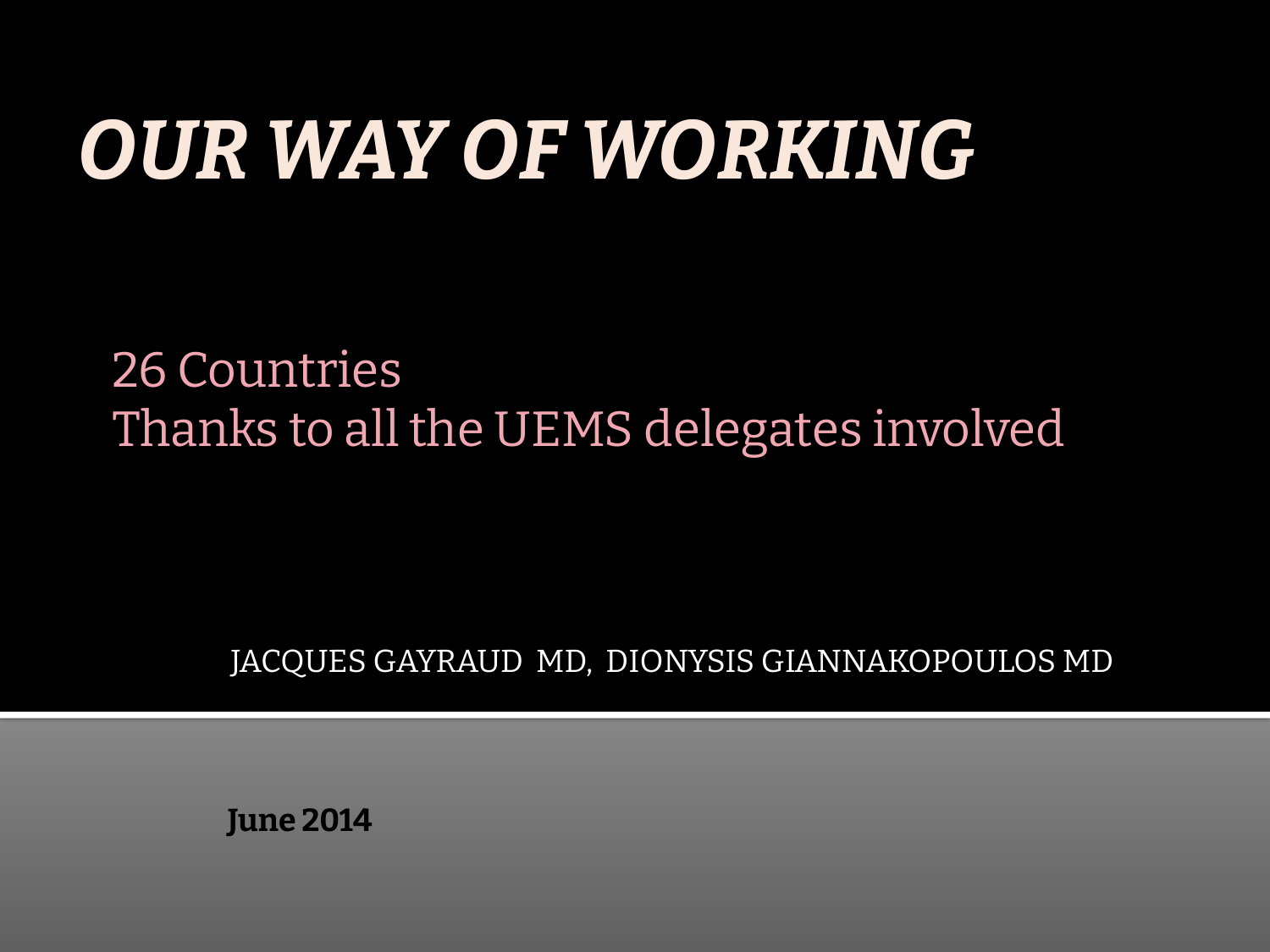

# OUR WAY OF WORKING
26 Countries
Thanks to all the UEMS delegates involved
JACQUES GAYRAUD  MD,  DIONYSIS GIANNAKOPOULOS MD
June 2014